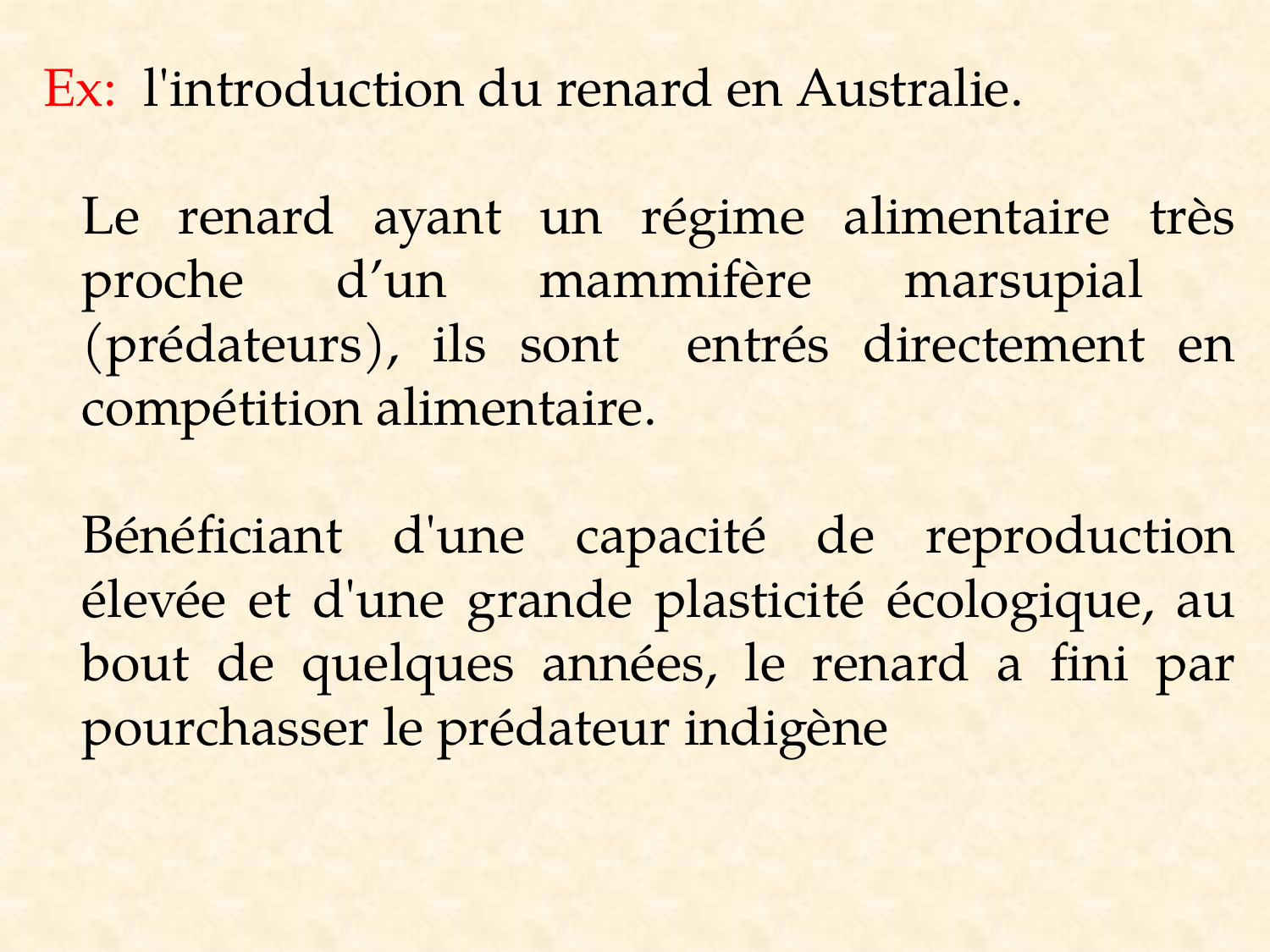

Ex:  l'introduction du renard en Australie.

		Le renard ayant un régime alimentaire très proche d’un mammifère marsupial  (prédateurs), ils sont  entrés directement en compétition alimentaire.

		Bénéficiant d'une capacité de reproduction élevée et d'une grande plasticité écologique, au bout de quelques années, le renard a fini par pourchasser le prédateur indigène